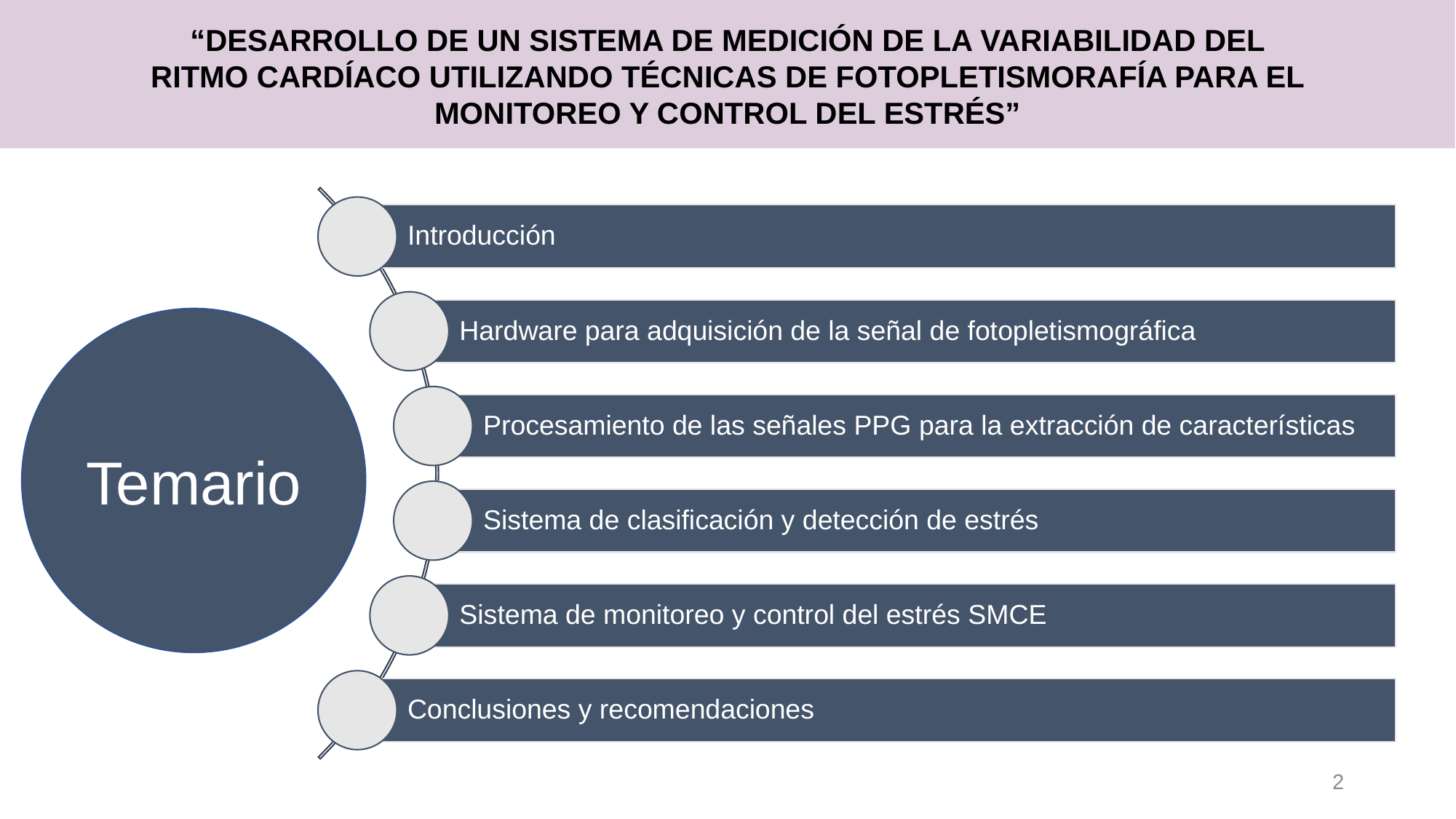

“DESARROLLO DE UN SISTEMA DE MEDICIÓN DE LA VARIABILIDAD DEL RITMO CARDÍACO UTILIZANDO TÉCNICAS DE FOTOPLETISMORAFÍA PARA EL MONITOREO Y CONTROL DEL ESTRÉS”

Introducción
Hardware para adquisición de la señal de fotopletismográfica
Procesamiento de las señales PPG para la extracción de características
Sistema de clasificación y detección de estrés
Sistema de monitoreo y control del estrés SMCE
Conclusiones y recomendaciones
Temario

2